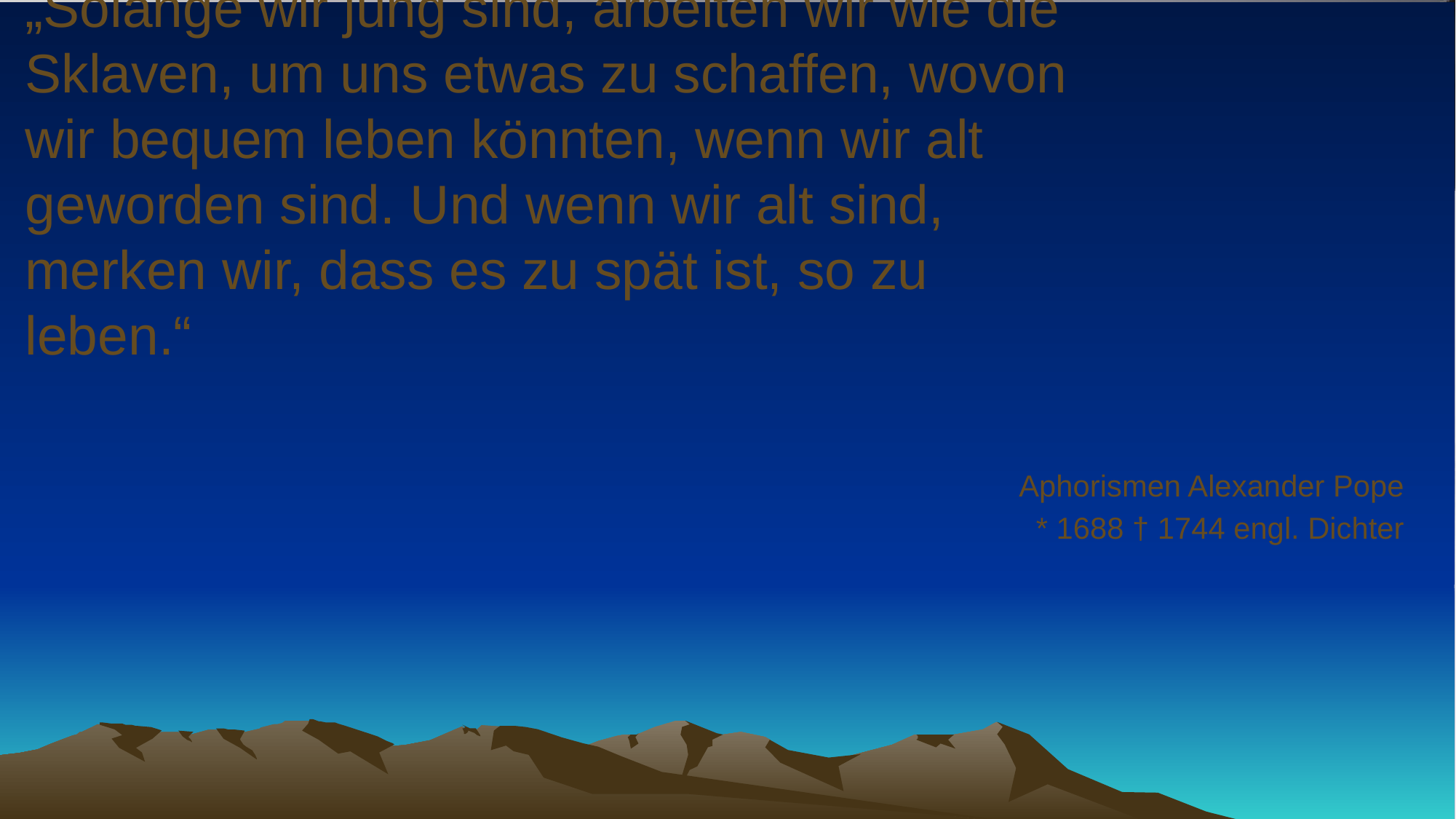

# „Solange wir jung sind, arbeiten wir wie die Sklaven, um uns etwas zu schaffen, wovon wir bequem leben könnten, wenn wir alt geworden sind. Und wenn wir alt sind, merken wir, dass es zu spät ist, so zu leben.“
Aphorismen Alexander Pope
* 1688 † 1744 engl. Dichter